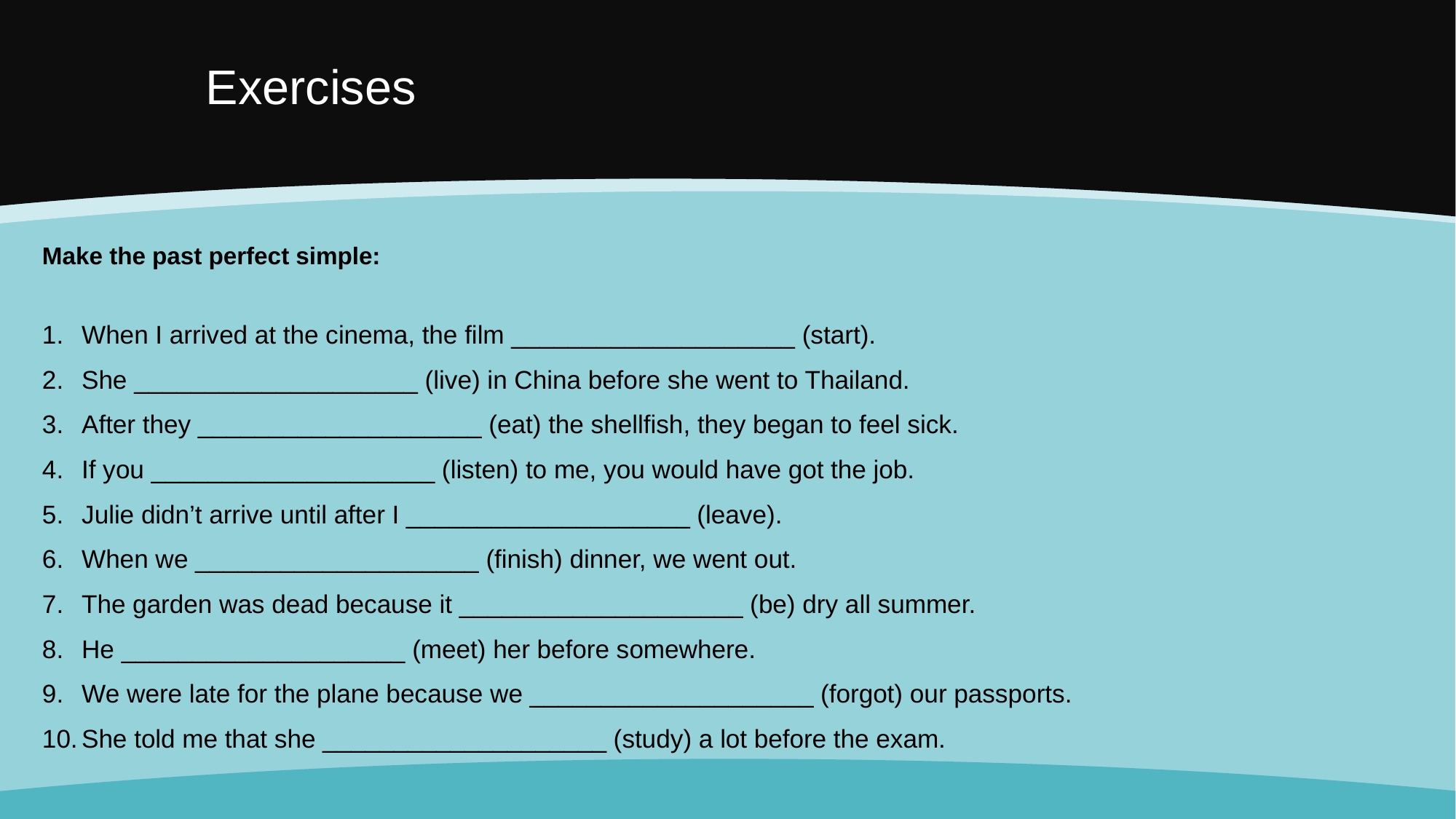

# Exercises
Make the past perfect simple:

When I arrived at the cinema, the film ____________________ (start).
She ____________________ (live) in China before she went to Thailand.
After they ____________________ (eat) the shellfish, they began to feel sick.
If you ____________________ (listen) to me, you would have got the job.
Julie didn’t arrive until after I ____________________ (leave).
When we ____________________ (finish) dinner, we went out.
The garden was dead because it ____________________ (be) dry all summer.
He ____________________ (meet) her before somewhere.
We were late for the plane because we ____________________ (forgot) our passports.
She told me that she ____________________ (study) a lot before the exam.